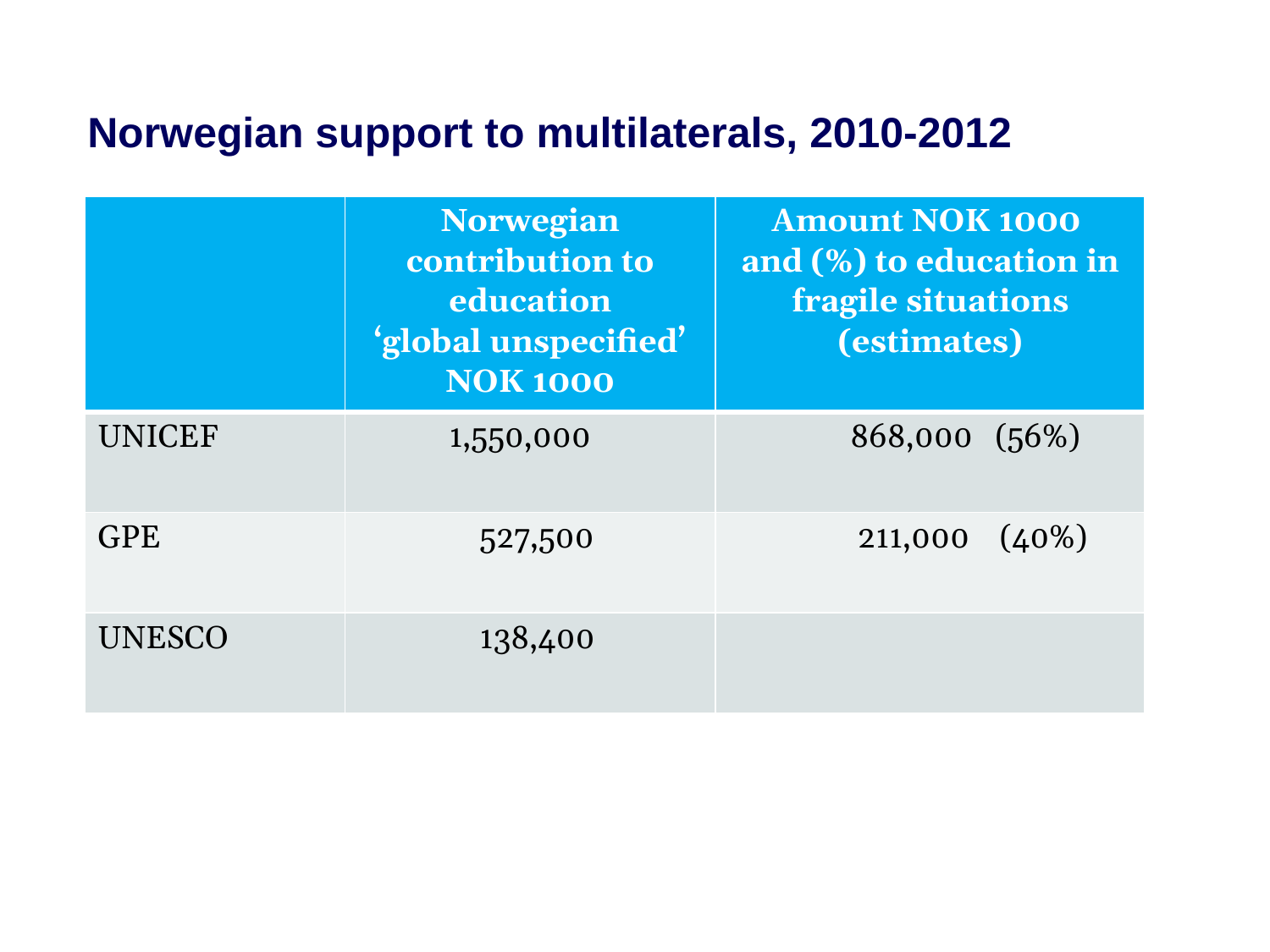

# Norwegian support to multilaterals, 2010-2012
|  | Norwegian contribution to education ‘global unspecified’ NOK 1000 | Amount NOK 1000 and (%) to education in fragile situations (estimates) |
| --- | --- | --- |
| UNICEF | 1,550,000 | 868,000 (56%) |
| GPE | 527,500 | 211,000 (40%) |
| UNESCO | 138,400 |  |